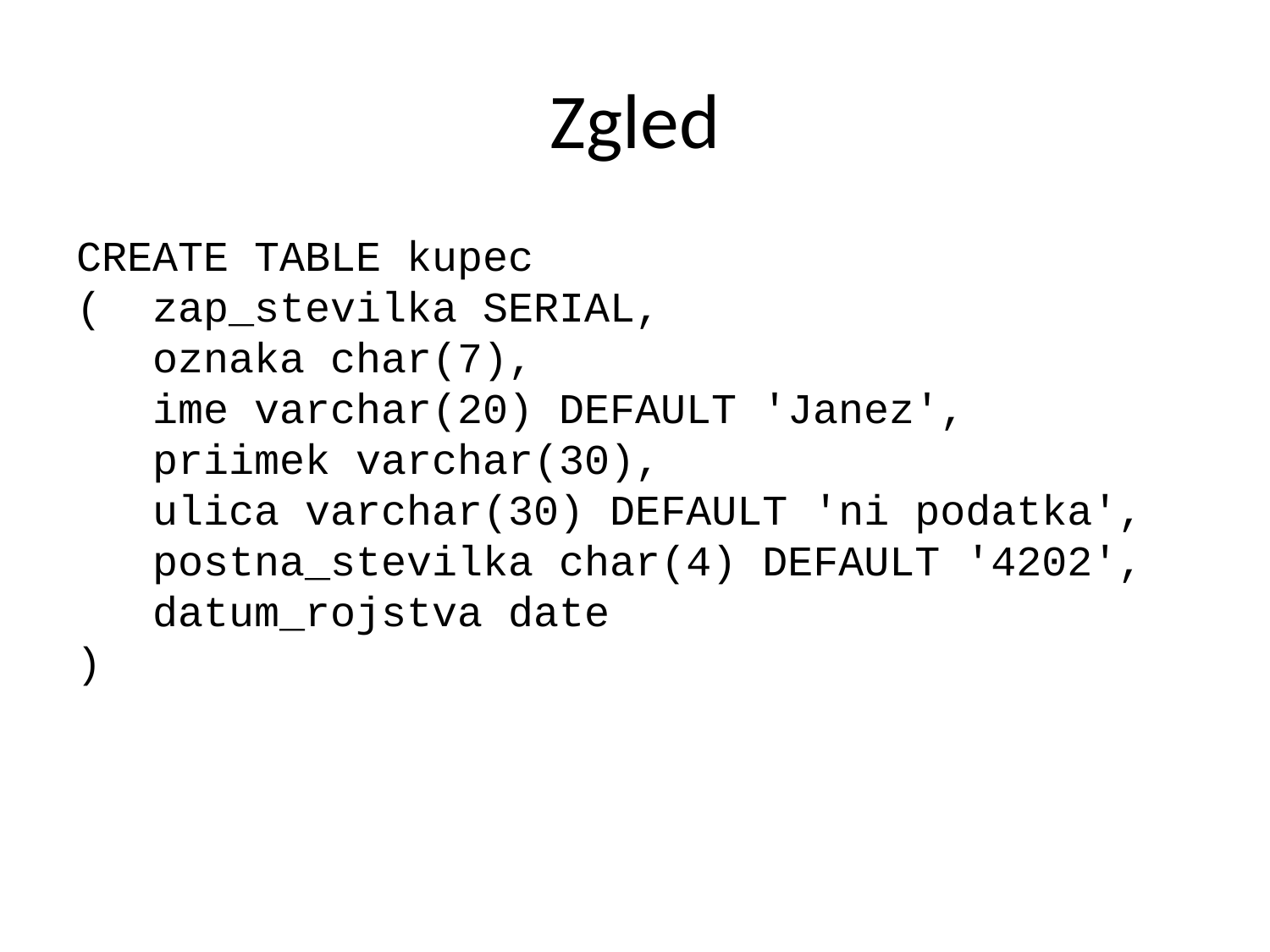

# Zgled
CREATE TABLE kupec
(  zap_stevilka SERIAL,
   oznaka char(7),
   ime varchar(20) DEFAULT 'Janez',
   priimek varchar(30),
   ulica varchar(30) DEFAULT 'ni podatka',
   postna_stevilka char(4) DEFAULT '4202',
   datum_rojstva date
)